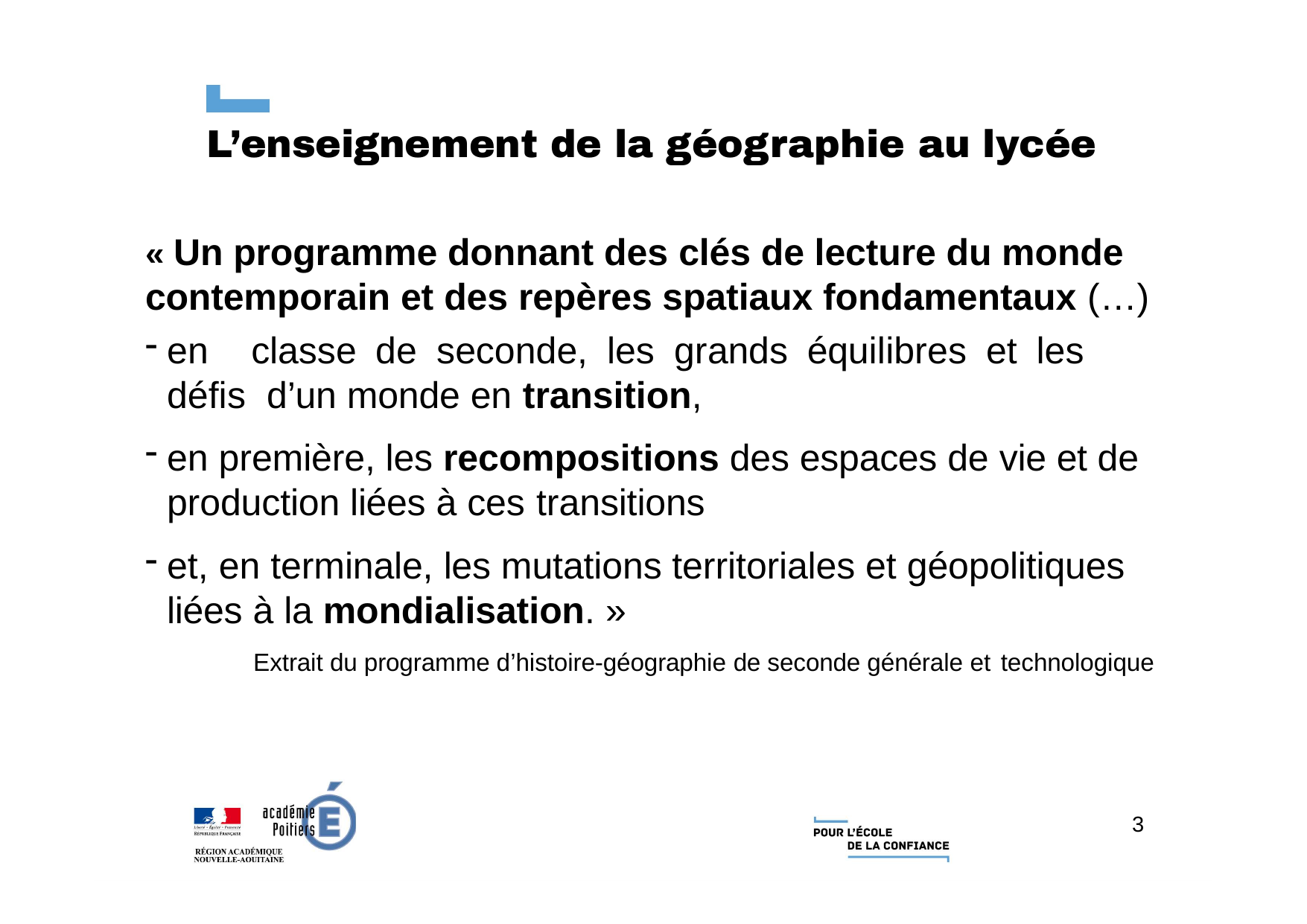

# L’enseignement de la géographie au lycée
« Un programme donnant des clés de lecture du monde  contemporain et des repères spatiaux fondamentaux (…)
en	classe	de	seconde,	les	grands	équilibres	et	les	défis  d’un monde en transition,
en première, les recompositions des espaces de vie et de  production liées à ces transitions
et, en terminale, les mutations territoriales et géopolitiques  liées à la mondialisation. »
Extrait du programme d’histoire-géographie de seconde générale et technologique
3